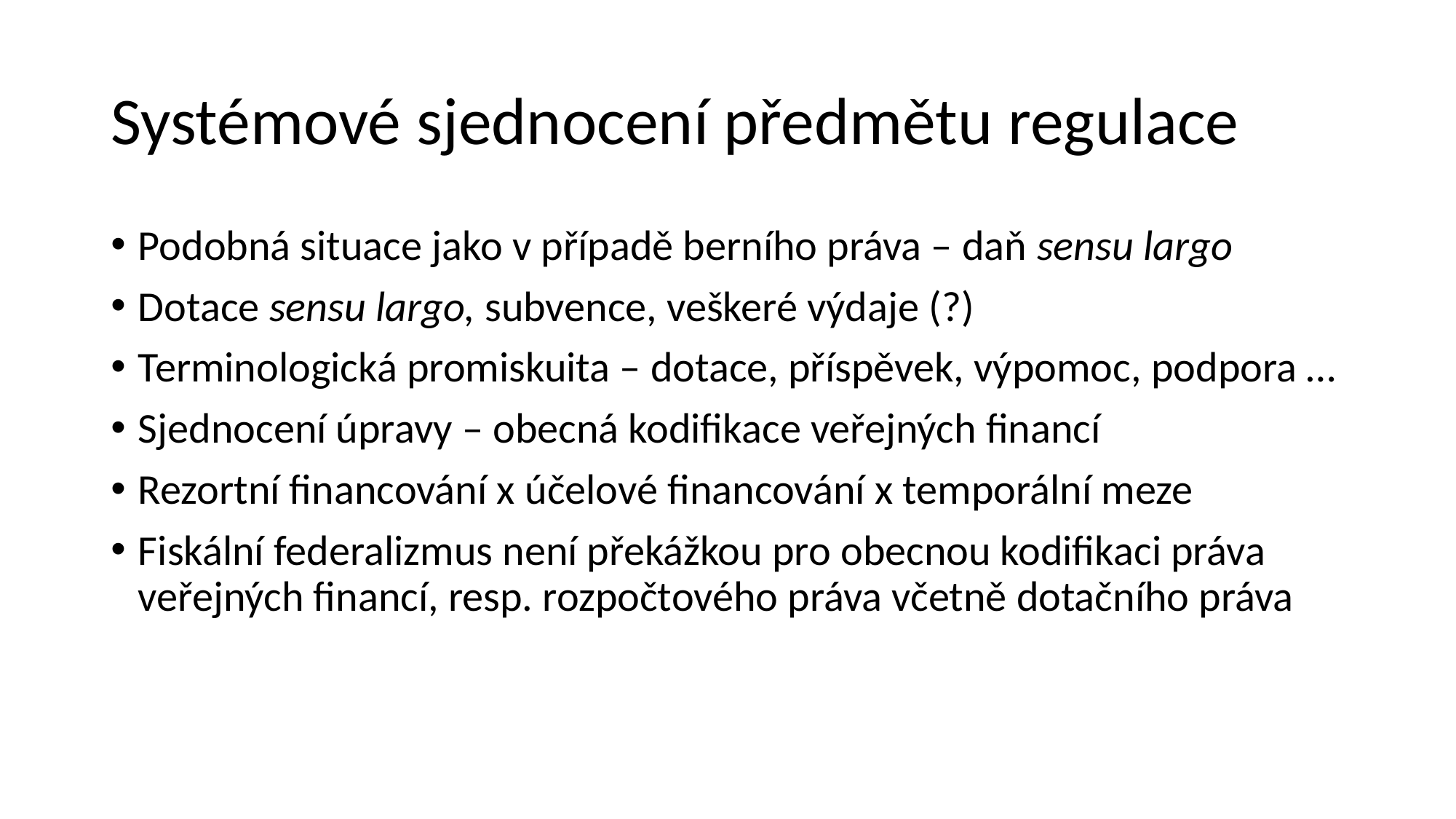

# Systémové sjednocení předmětu regulace
Podobná situace jako v případě berního práva – daň sensu largo
Dotace sensu largo, subvence, veškeré výdaje (?)
Terminologická promiskuita – dotace, příspěvek, výpomoc, podpora …
Sjednocení úpravy – obecná kodifikace veřejných financí
Rezortní financování x účelové financování x temporální meze
Fiskální federalizmus není překážkou pro obecnou kodifikaci práva veřejných financí, resp. rozpočtového práva včetně dotačního práva